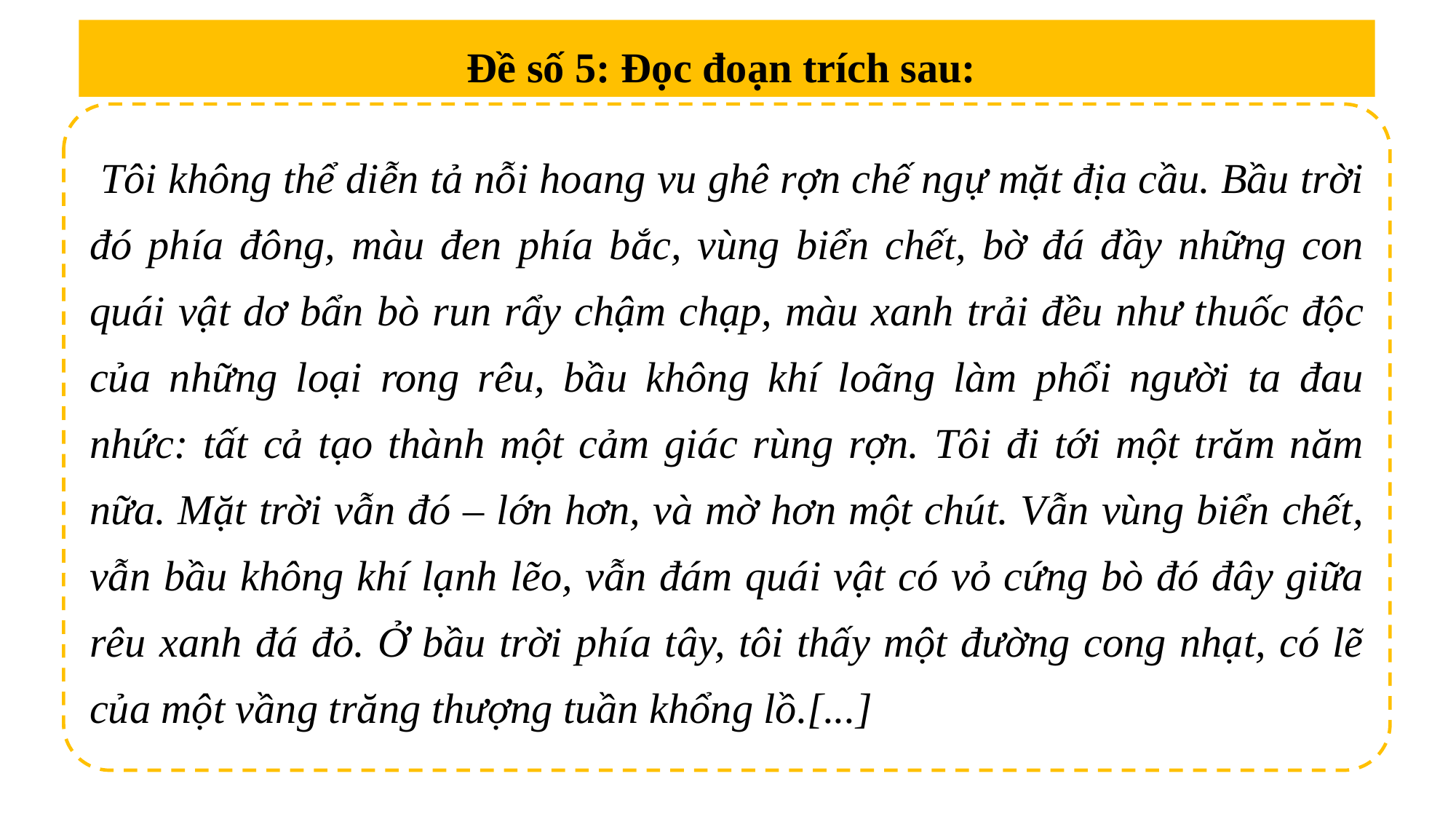

Đề số 5: Đọc đoạn trích sau:

 Tôi không thể diễn tả nỗi hoang vu ghê rợn chế ngự mặt địa cầu. Bầu trời đó phía đông, màu đen phía bắc, vùng biển chết, bờ đá đầy những con quái vật dơ bẩn bò run rẩy chậm chạp, màu xanh trải đều như thuốc độc của những loại rong rêu, bầu không khí loãng làm phổi người ta đau nhức: tất cả tạo thành một cảm giác rùng rợn. Tôi đi tới một trăm năm nữa. Mặt trời vẫn đó – lớn hơn, và mờ hơn một chút. Vẫn vùng biển chết, vẫn bầu không khí lạnh lẽo, vẫn đám quái vật có vỏ cứng bò đó đây giữa rêu xanh đá đỏ. Ở bầu trời phía tây, tôi thấy một đường cong nhạt, có lẽ của một vầng trăng thượng tuần khổng lồ.[...]